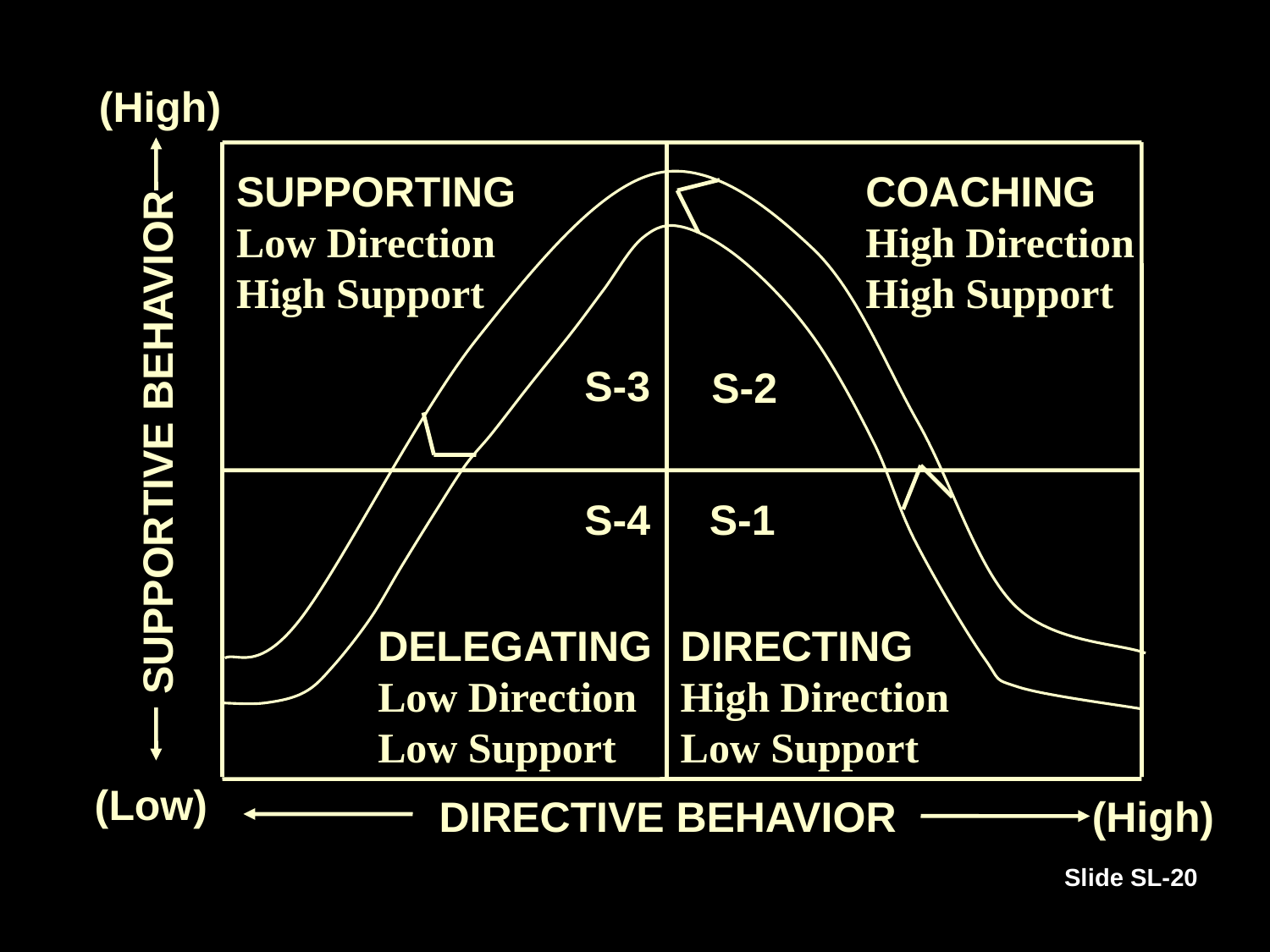

(High)

COACHING
High Direction
High Support
SUPPORTING
Low Direction
High Support

S-3
S-2
SUPPORTIVE BEHAVIOR

S-4
S-1
DELEGATING
Low Direction
Low Support
DIRECTING
High Direction
Low Support

(Low)

(High)
DIRECTIVE BEHAVIOR

Slide SL-20